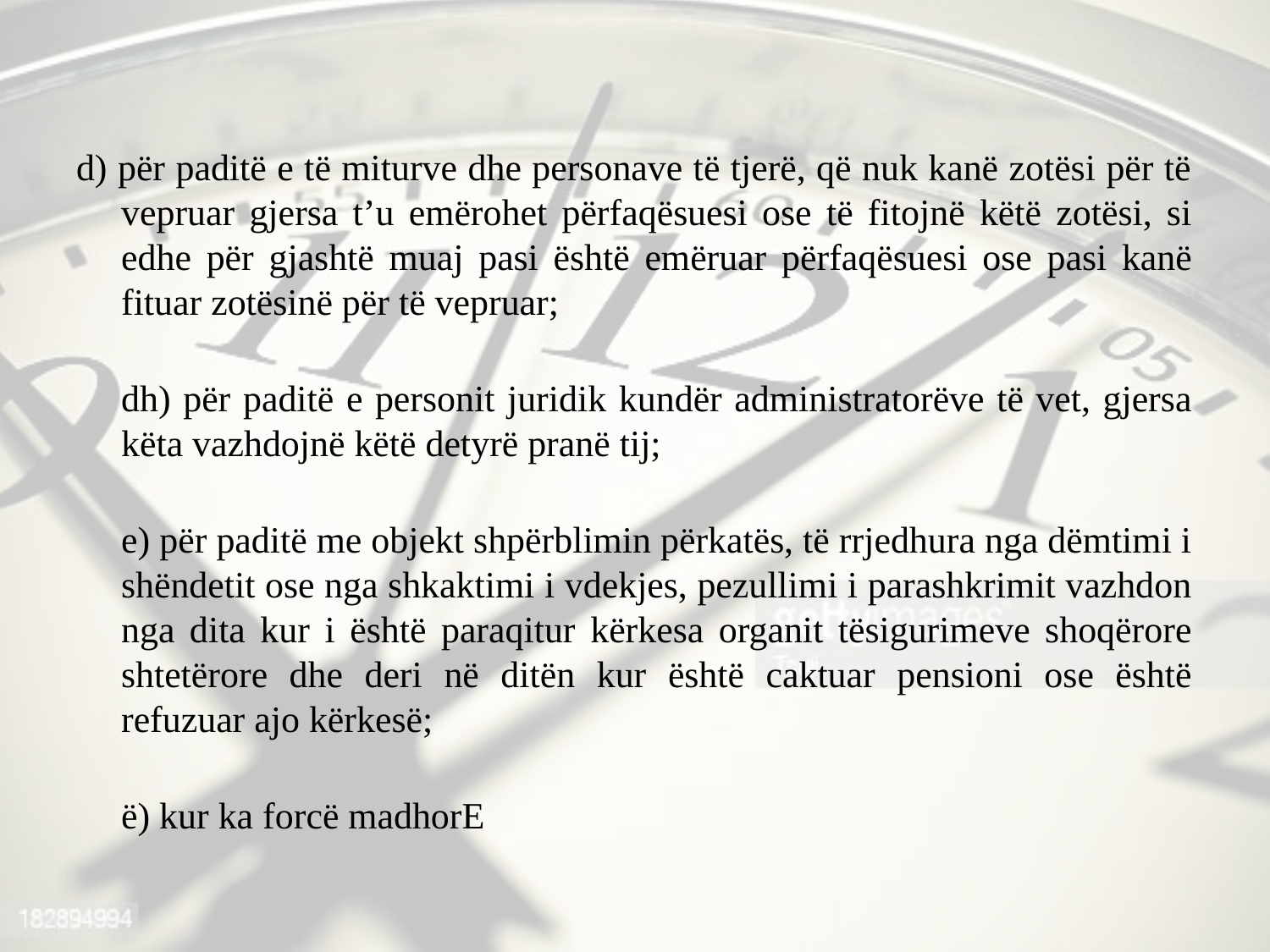

d) për paditë e të miturve dhe personave të tjerë, që nuk kanë zotësi për të vepruar gjersa t’u emërohet përfaqësuesi ose të fitojnë këtë zotësi, si edhe për gjashtë muaj pasi është emëruar përfaqësuesi ose pasi kanë fituar zotësinë për të vepruar;
dh) për paditë e personit juridik kundër administratorëve të vet, gjersa këta vazhdojnë këtë detyrë pranë tij;
e) për paditë me objekt shpërblimin përkatës, të rrjedhura nga dëmtimi i shëndetit ose nga shkaktimi i vdekjes, pezullimi i parashkrimit vazhdon nga dita kur i është paraqitur kërkesa organit tësigurimeve shoqërore shtetërore dhe deri në ditën kur është caktuar pensioni ose është refuzuar ajo kërkesë;
ë) kur ka forcë madhorE